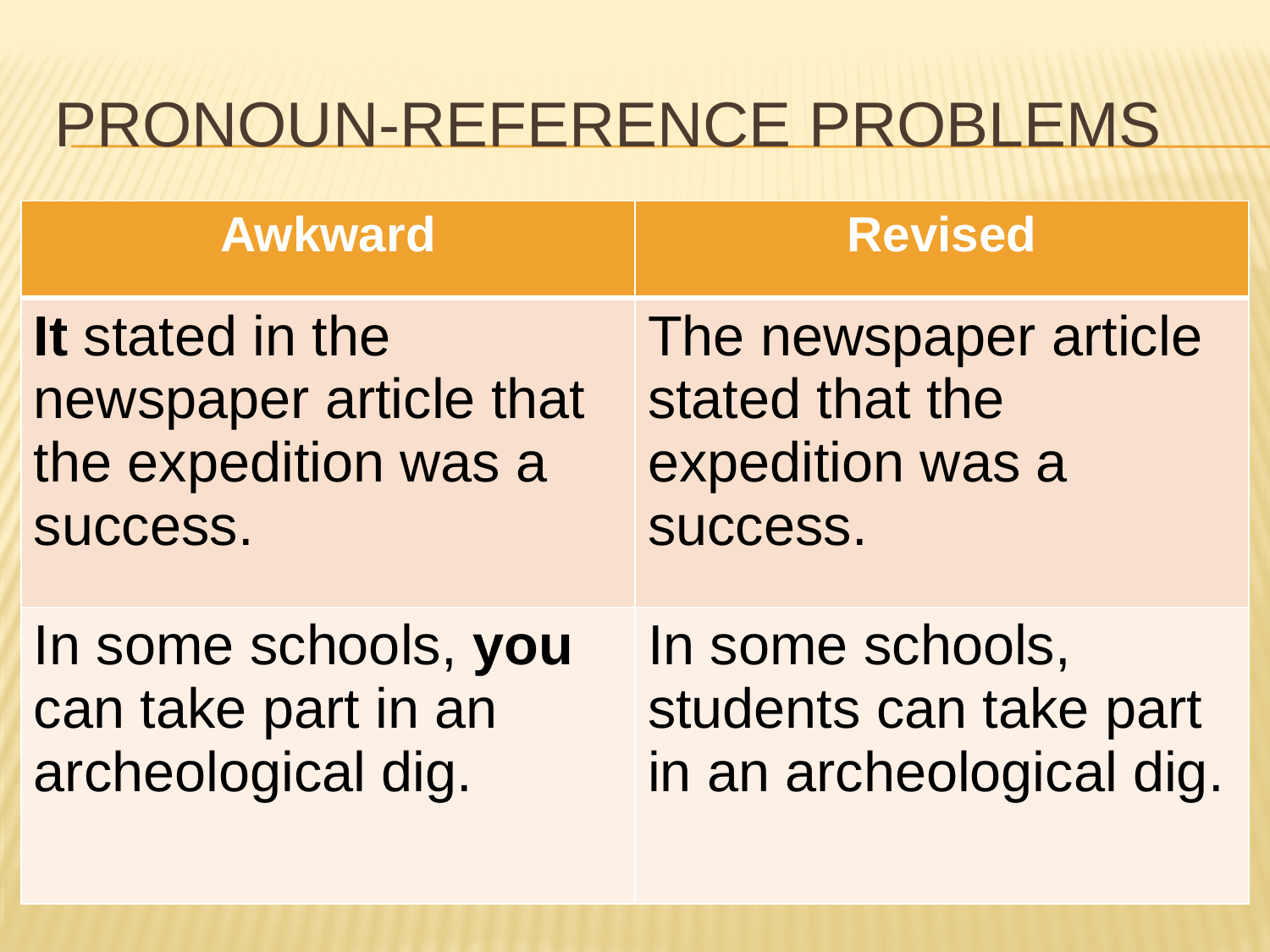

# Pronoun-reference problems
| Awkward | Revised |
| --- | --- |
| It stated in the newspaper article that the expedition was a success. | The newspaper article stated that the expedition was a success. |
| In some schools, you can take part in an archeological dig. | In some schools, students can take part in an archeological dig. |